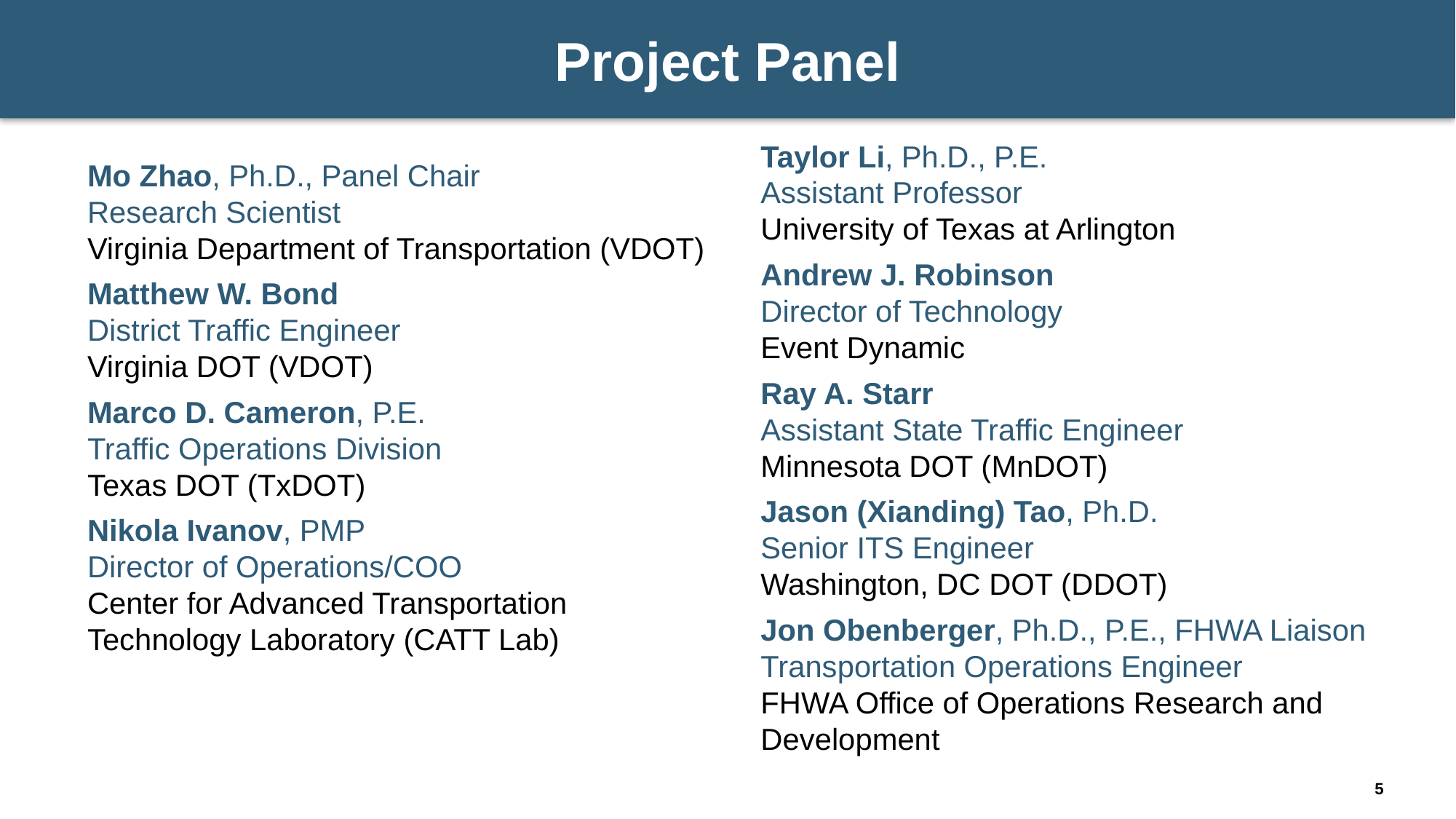

Project Panel
Taylor Li, Ph.D., P.E.
Assistant Professor
University of Texas at Arlington
Andrew J. Robinson
Director of Technology
Event Dynamic
Ray A. Starr
Assistant State Traffic Engineer
Minnesota DOT (MnDOT)
Jason (Xianding) Tao, Ph.D.
Senior ITS Engineer
Washington, DC DOT (DDOT)
Jon Obenberger, Ph.D., P.E., FHWA Liaison
Transportation Operations Engineer
FHWA Office of Operations Research and Development
Mo Zhao, Ph.D., Panel Chair
Research Scientist
Virginia Department of Transportation (VDOT)
Matthew W. Bond
District Traffic Engineer
Virginia DOT (VDOT)
Marco D. Cameron, P.E.
Traffic Operations Division
Texas DOT (TxDOT)
Nikola Ivanov, PMP
Director of Operations/COO
Center for Advanced Transportation Technology Laboratory (CATT Lab)